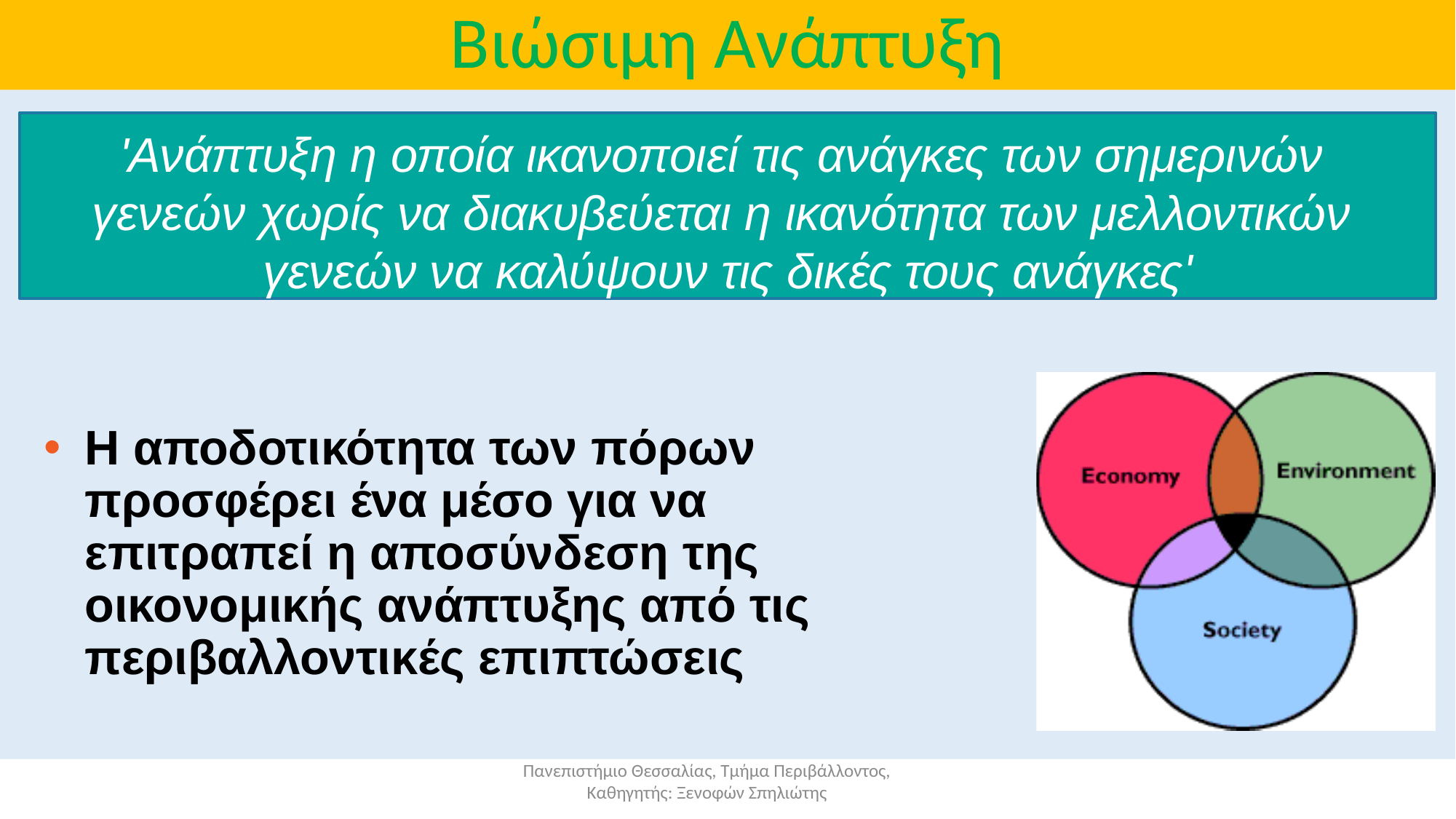

# Βιώσιμη Ανάπτυξη

'Ανάπτυξη η οποία ικανοποιεί τις ανάγκες των σημερινών  γενεών χωρίς να διακυβεύεται η ικανότητα των μελλοντικών  γενεών να καλύψουν τις δικές τους ανάγκες'

Η αποδοτικότητα των πόρων  προσφέρει ένα μέσο για να  επιτραπεί η αποσύνδεση της  οικονομικής ανάπτυξης από τις  περιβαλλοντικές επιπτώσεις
Πανεπιστήμιο Θεσσαλίας, Τμήμα Περιβάλλοντος, Καθηγητής: Ξενοφών Σπηλιώτης